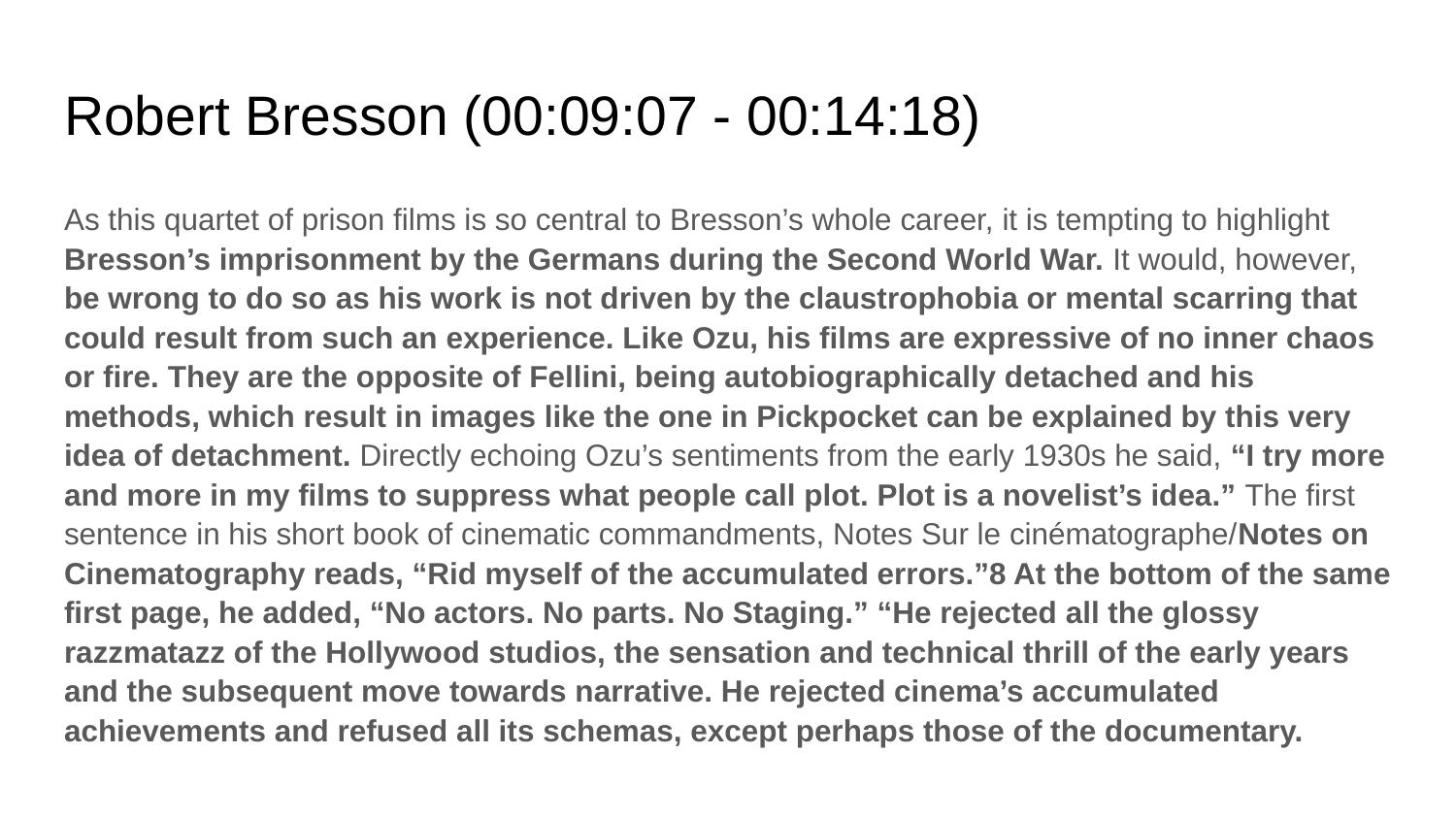

# Robert Bresson (00:09:07 - 00:14:18)
As this quartet of prison films is so central to Bresson’s whole career, it is tempting to highlight Bresson’s imprisonment by the Germans during the Second World War. It would, however, be wrong to do so as his work is not driven by the claustrophobia or mental scarring that could result from such an experience. Like Ozu, his films are expressive of no inner chaos or fire. They are the opposite of Fellini, being autobiographically detached and his methods, which result in images like the one in Pickpocket can be explained by this very idea of detachment. Directly echoing Ozu’s sentiments from the early 1930s he said, “I try more and more in my films to suppress what people call plot. Plot is a novelist’s idea.” The first sentence in his short book of cinematic commandments, Notes Sur le cinématographe/Notes on Cinematography reads, “Rid myself of the accumulated errors.”8 At the bottom of the same first page, he added, “No actors. No parts. No Staging.” “He rejected all the glossy razzmatazz of the Hollywood studios, the sensation and technical thrill of the early years and the subsequent move towards narrative. He rejected cinema’s accumulated achievements and refused all its schemas, except perhaps those of the documentary.